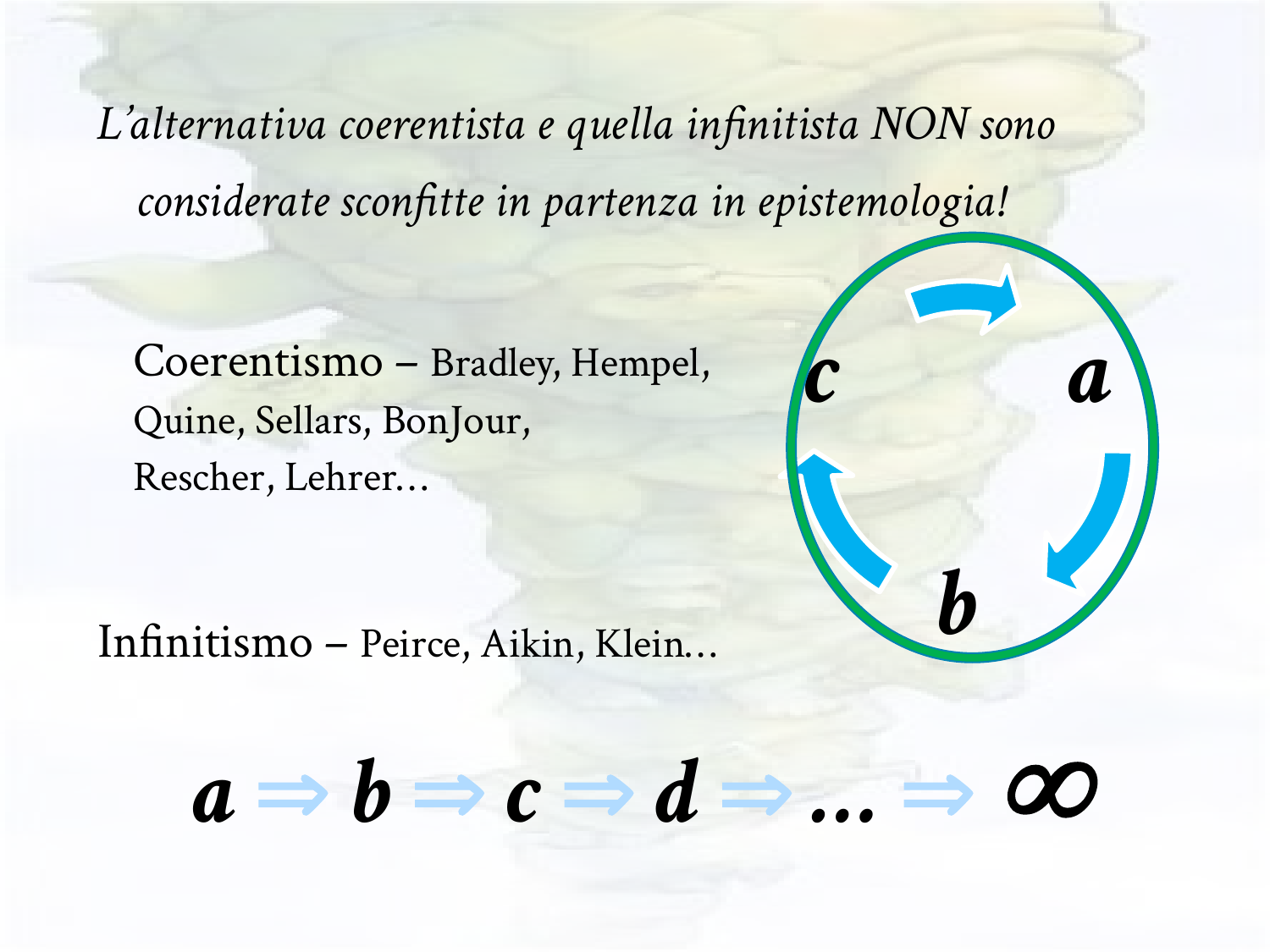

L’alternativa coerentista e quella infinitista NON sono considerate sconfitte in partenza in epistemologia!

Coerentismo – Bradley, Hempel,
Quine, Sellars, BonJour,
Rescher, Lehrer…

Infinitismo – Peirce, Aikin, Klein…

a
b
c
a ⇒ b ⇒ c ⇒ d ⇒ … ⇒ ∞
13
Turtles All the Way Down